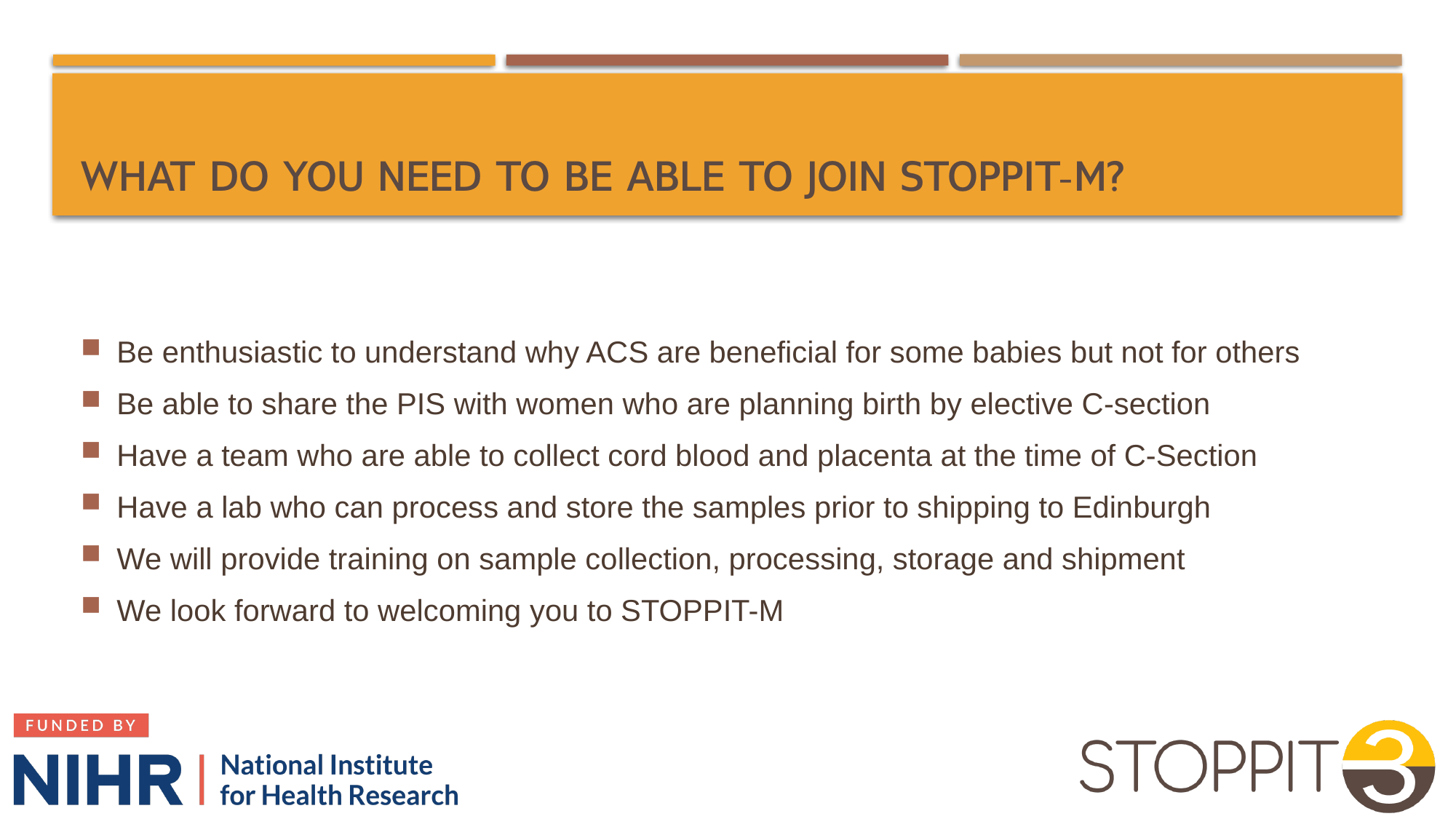

# What do you need to be able to join STOPPIT-M?
Be enthusiastic to understand why ACS are beneficial for some babies but not for others
Be able to share the PIS with women who are planning birth by elective C-section
Have a team who are able to collect cord blood and placenta at the time of C-Section
Have a lab who can process and store the samples prior to shipping to Edinburgh
We will provide training on sample collection, processing, storage and shipment
We look forward to welcoming you to STOPPIT-M